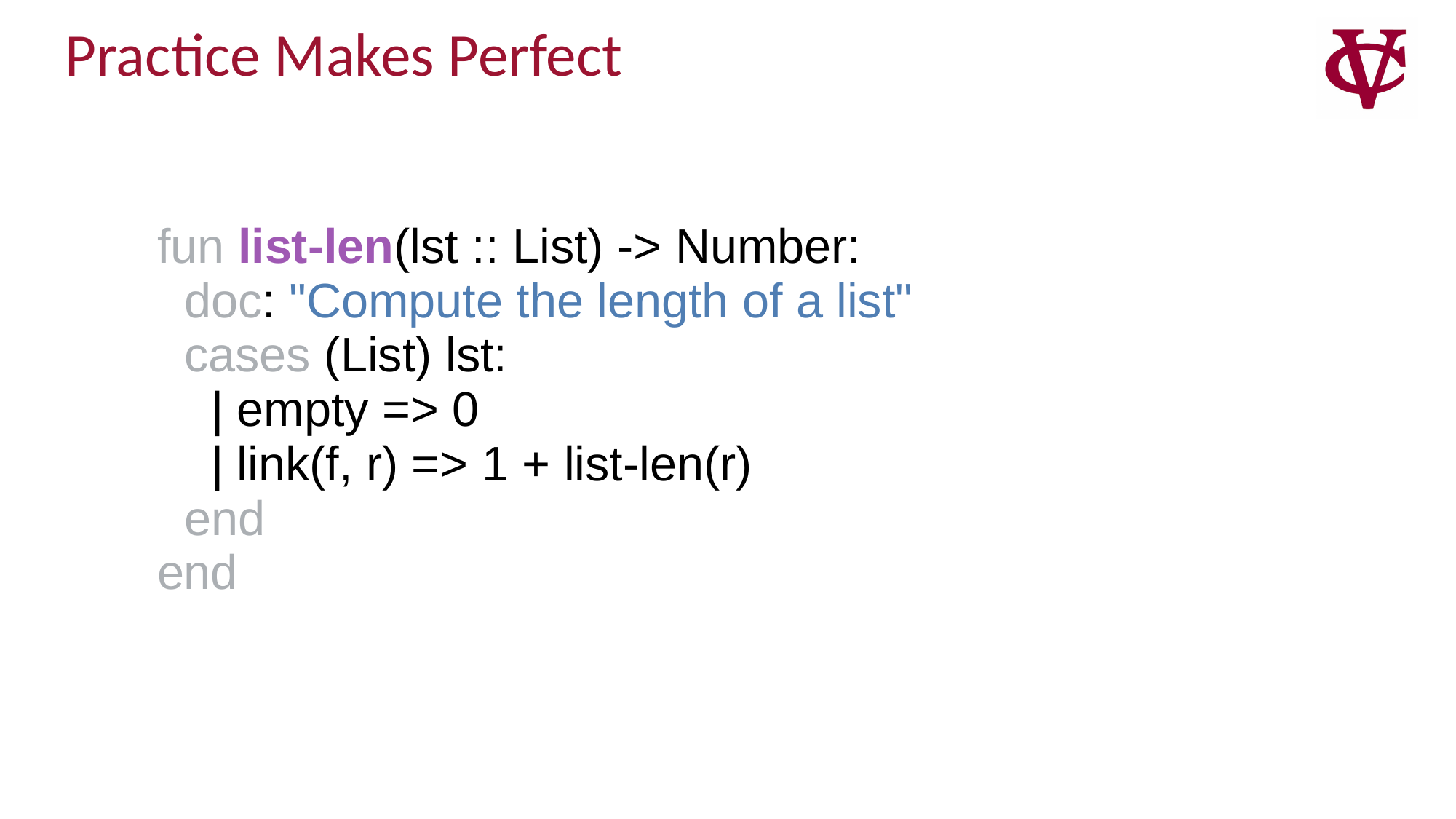

fun list-len(lst :: List) -> Number:
  doc: "Compute the length of a list"
  cases (List) lst:
    | empty => 0
    | link(f, r) => 1 + list-len(r)
  end
end
Practice Makes Perfect